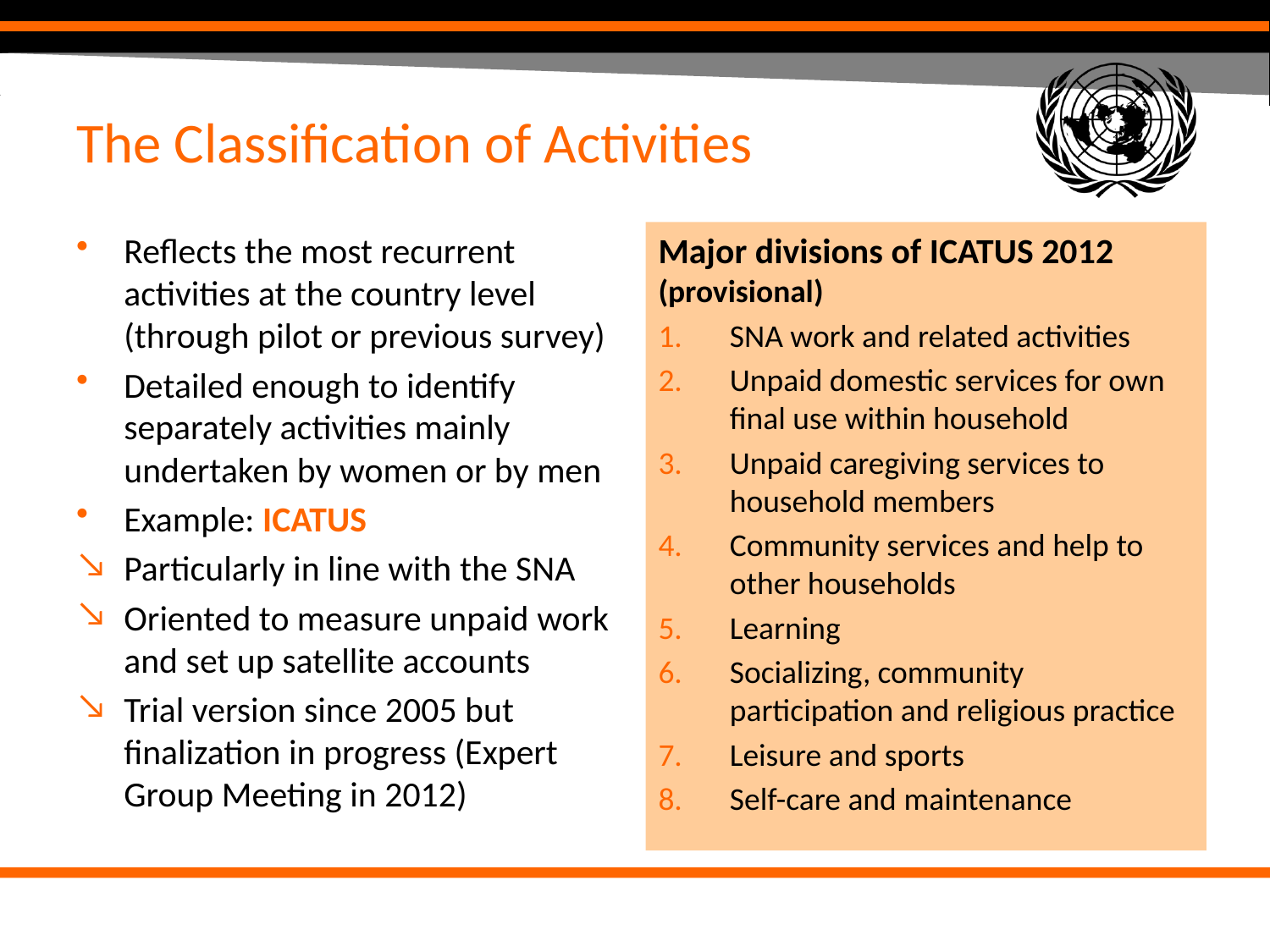

# The Classification of Activities
Reflects the most recurrent activities at the country level (through pilot or previous survey)
Detailed enough to identify separately activities mainly undertaken by women or by men
Example: ICATUS
Particularly in line with the SNA
Oriented to measure unpaid work and set up satellite accounts
Trial version since 2005 but finalization in progress (Expert Group Meeting in 2012)

Major divisions of ICATUS 2012 (provisional)
SNA work and related activities
Unpaid domestic services for own final use within household
Unpaid caregiving services to household members
Community services and help to other households
Learning
Socializing, community participation and religious practice
Leisure and sports
Self-care and maintenance